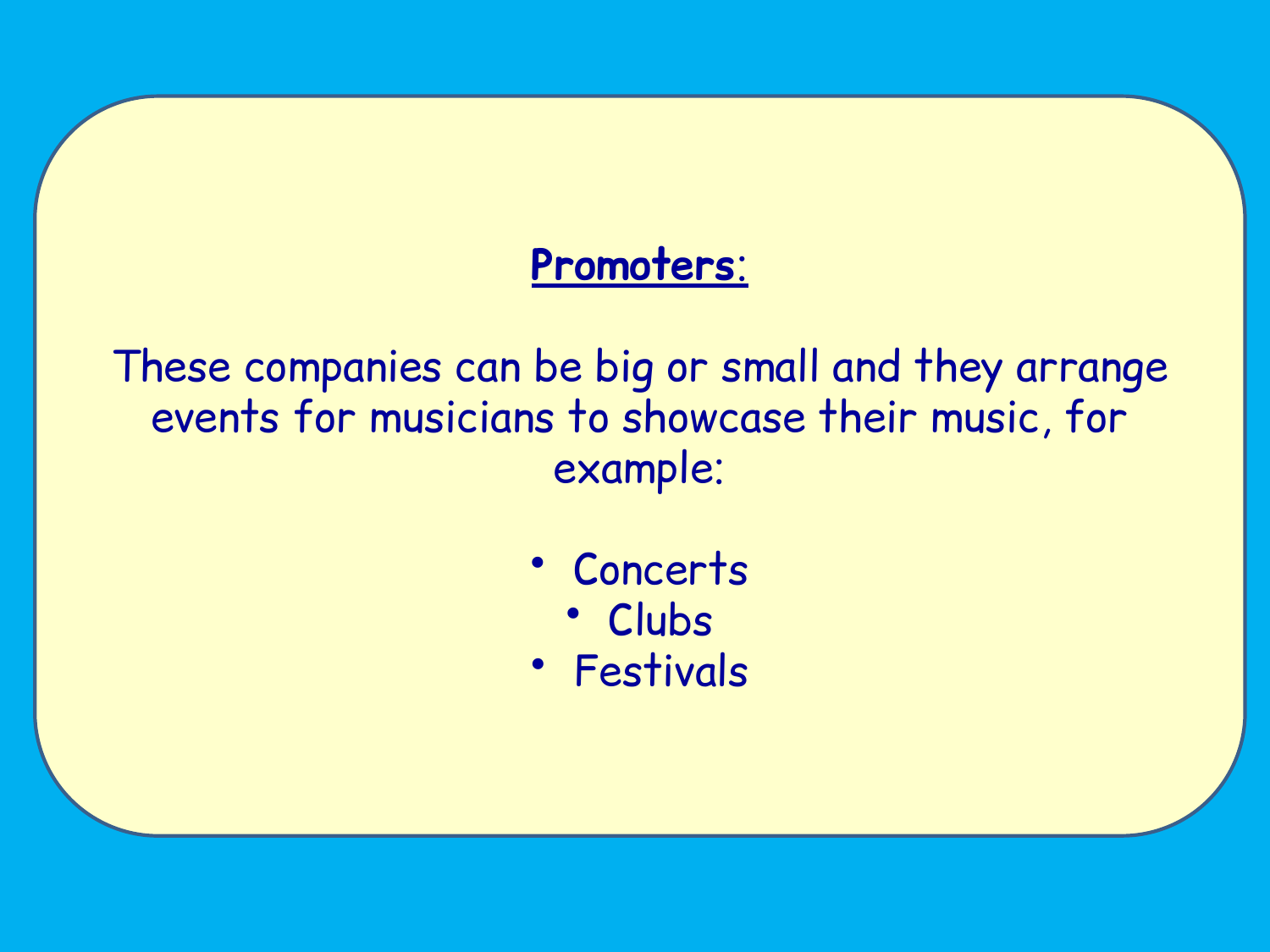

Promoters:

These companies can be big or small and they arrange events for musicians to showcase their music, for example:

 Concerts
 Clubs
 Festivals